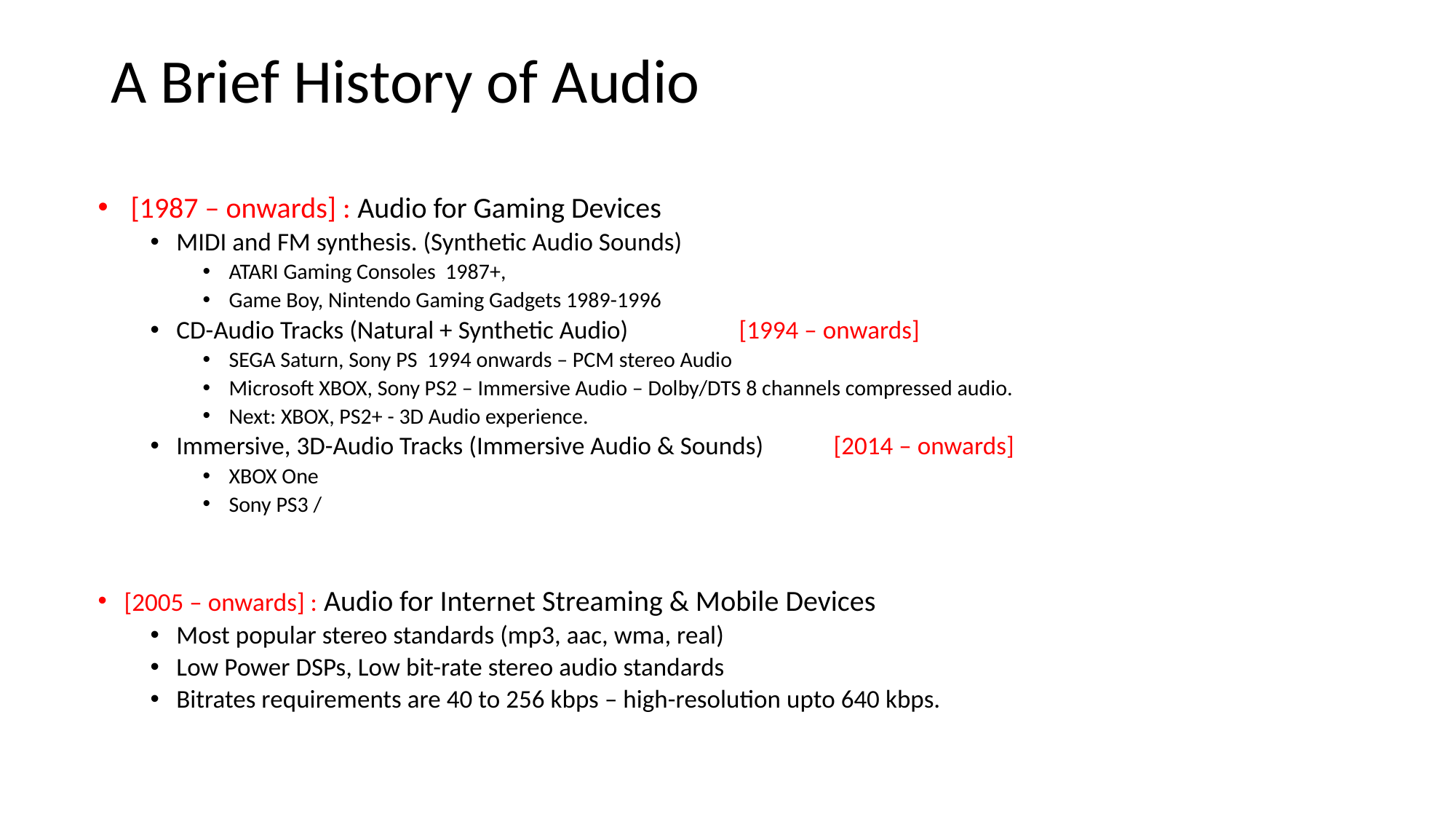

# A Brief History of Audio

 [1987 – onwards] : Audio for Gaming Devices
MIDI and FM synthesis. (Synthetic Audio Sounds)
ATARI Gaming Consoles  1987+,
Game Boy, Nintendo Gaming Gadgets 1989-1996
CD-Audio Tracks (Natural + Synthetic Audio)                   [1994 – onwards]
SEGA Saturn, Sony PS  1994 onwards – PCM stereo Audio
Microsoft XBOX, Sony PS2 – Immersive Audio – Dolby/DTS 8 channels compressed audio.
Next: XBOX, PS2+ - 3D Audio experience.
Immersive, 3D-Audio Tracks (Immersive Audio & Sounds)            [2014 – onwards]
XBOX One
Sony PS3 /

[2005 – onwards] : Audio for Internet Streaming & Mobile Devices
Most popular stereo standards (mp3, aac, wma, real)
Low Power DSPs, Low bit-rate stereo audio standards
Bitrates requirements are 40 to 256 kbps – high-resolution upto 640 kbps.